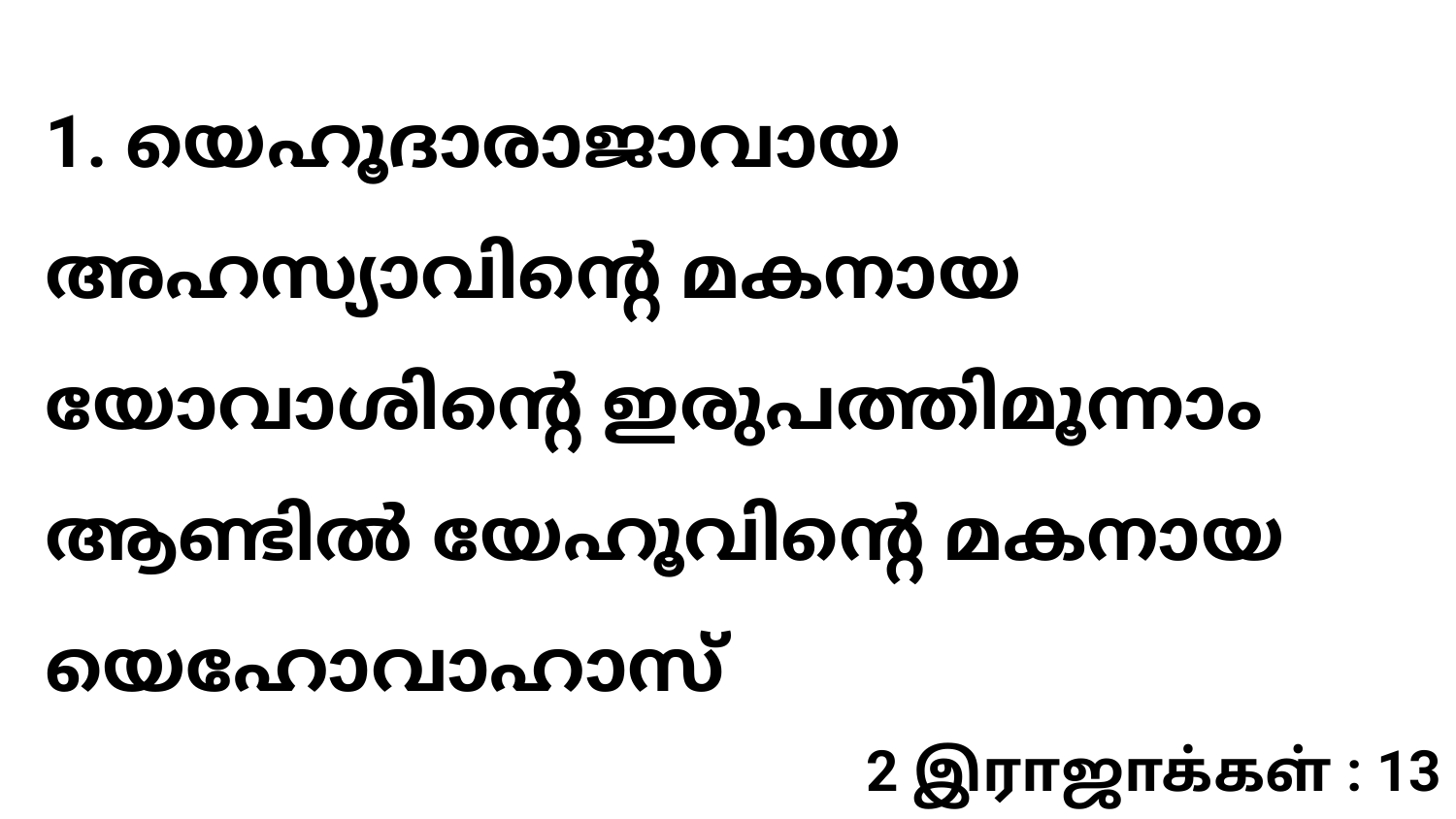

1. യെഹൂദാരാജാവായ അഹസ്യാവിന്റെ മകനായ യോവാശിന്റെ ഇരുപത്തിമൂന്നാം ആണ്ടിൽ യേഹൂവിന്റെ മകനായ യെഹോവാഹാസ്
2 இராஜாக்கள் : 13